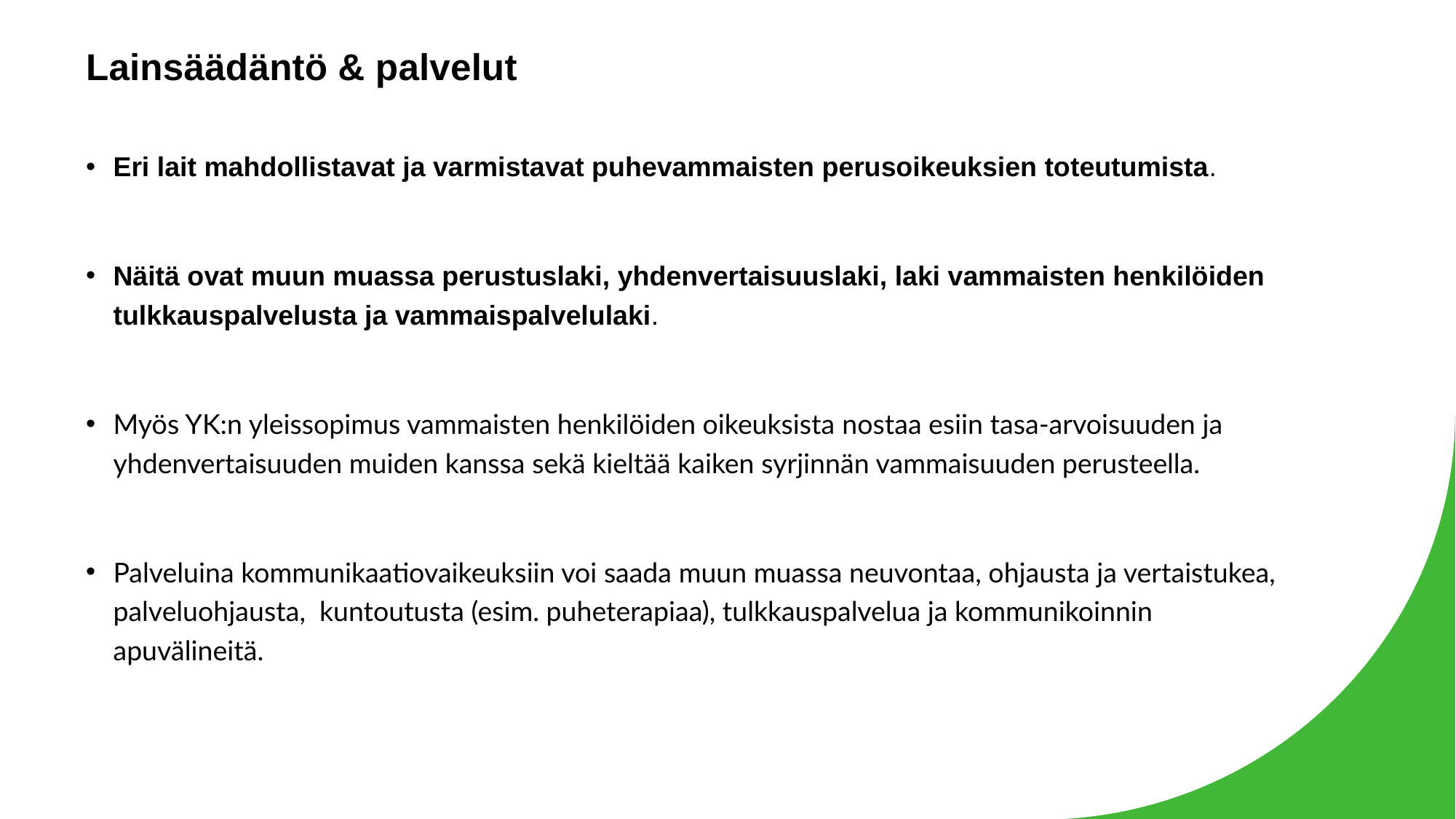

# Lainsäädäntö & palvelut
Eri lait mahdollistavat ja varmistavat puhevammaisten perusoikeuksien toteutumista.

Näitä ovat muun muassa perustuslaki, yhdenvertaisuuslaki, laki vammaisten henkilöiden tulkkauspalvelusta ja vammaispalvelulaki.

Myös YK:n yleissopimus vammaisten henkilöiden oikeuksista nostaa esiin tasa-arvoisuuden ja yhdenvertaisuuden muiden kanssa sekä kieltää kaiken syrjinnän vammaisuuden perusteella.

Palveluina kommunikaatiovaikeuksiin voi saada muun muassa neuvontaa, ohjausta ja vertaistukea, palveluohjausta,  kuntoutusta (esim. puheterapiaa), tulkkauspalvelua ja kommunikoinnin apuvälineitä.